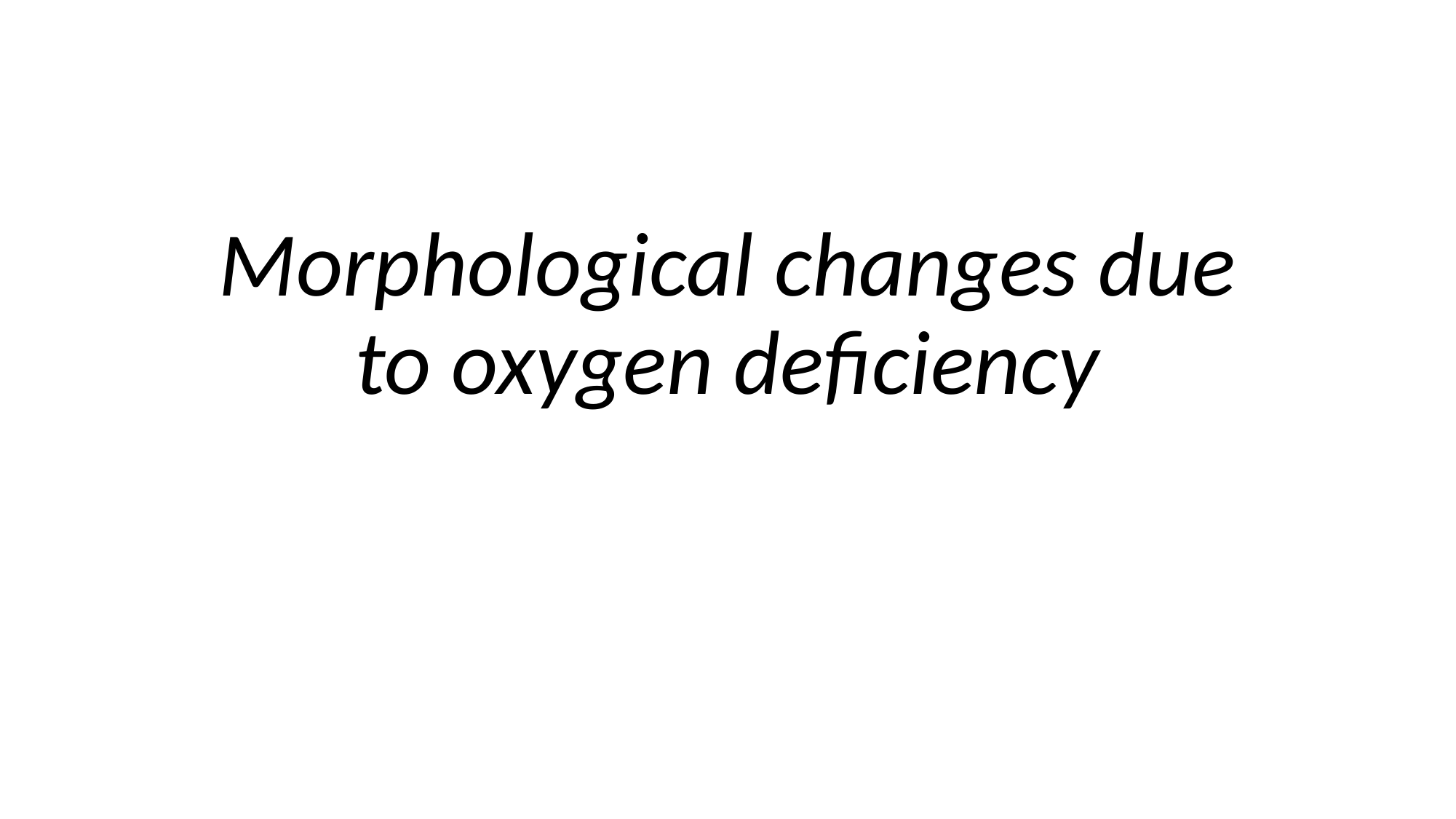

# Morphological changes due to oxygen deficiency